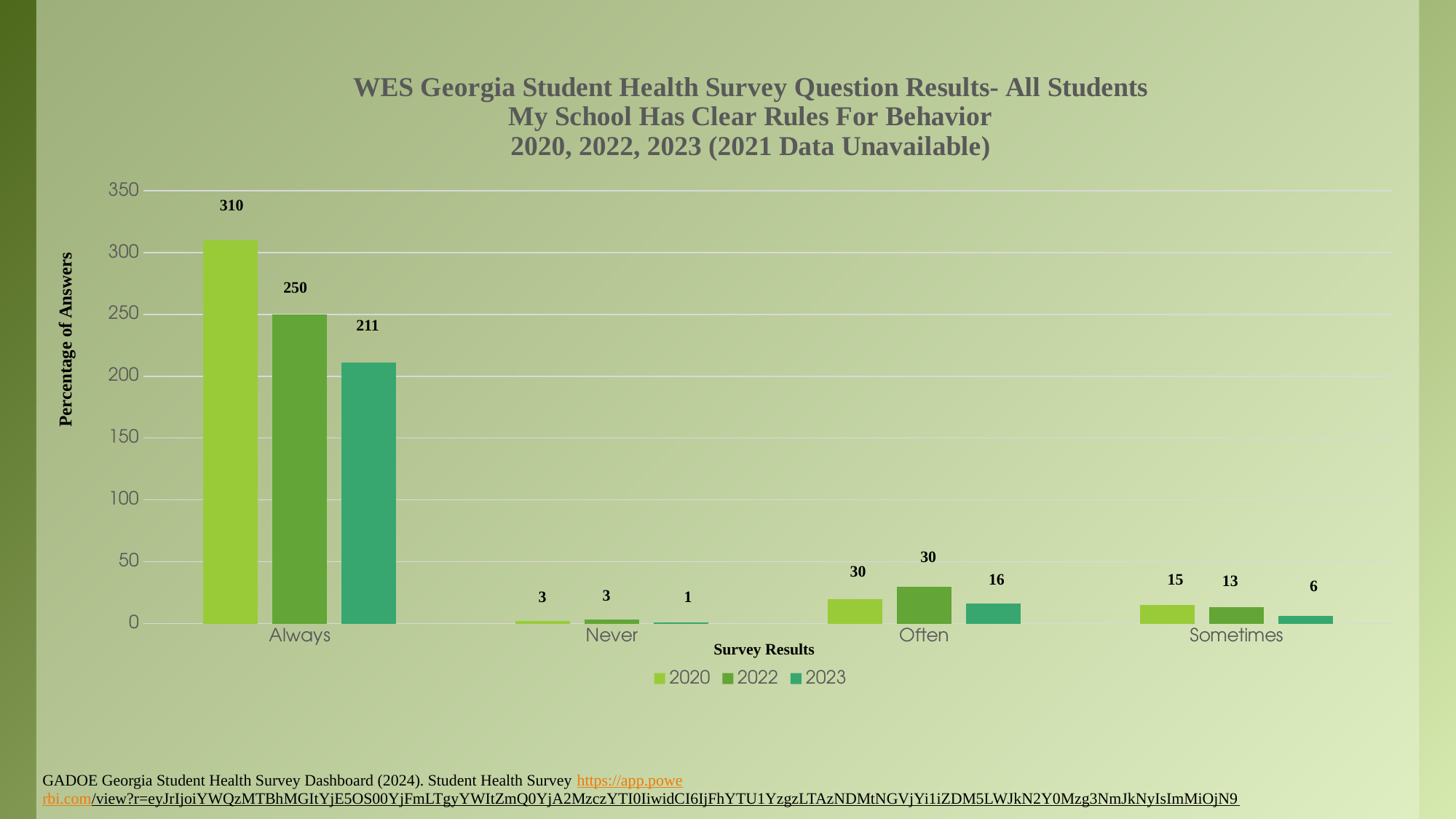

### Chart: WES Georgia Student Health Survey Question Results- All Students
My School Has Clear Rules For Behavior
2020, 2022, 2023 (2021 Data Unavailable)

| Category | 2020 | 2022 | 2023 |
|---|---|---|---|
| Always | 310.0 | 250.0 | 211.0 |
| Never | 2.0 | 3.0 | 1.0 |
| Often | 20.0 | 30.0 | 16.0 |
| Sometimes | 15.0 | 13.0 | 6.0 |
310
250
211
Percentage of Answers
30
30
16
15
13
6
3
1
3
Survey Results
GADOE Georgia Student Health Survey Dashboard (2024). Student Health Survey https://app.powe
rbi.com/view?r=eyJrIjoiYWQzMTBhMGItYjE5OS00YjFmLTgyYWItZmQ0YjA2MzczYTI0IiwidCI6IjFhYTU1YzgzLTAzNDMtNGVjYi1iZDM5LWJkN2Y0Mzg3NmJkNyIsImMiOjN9